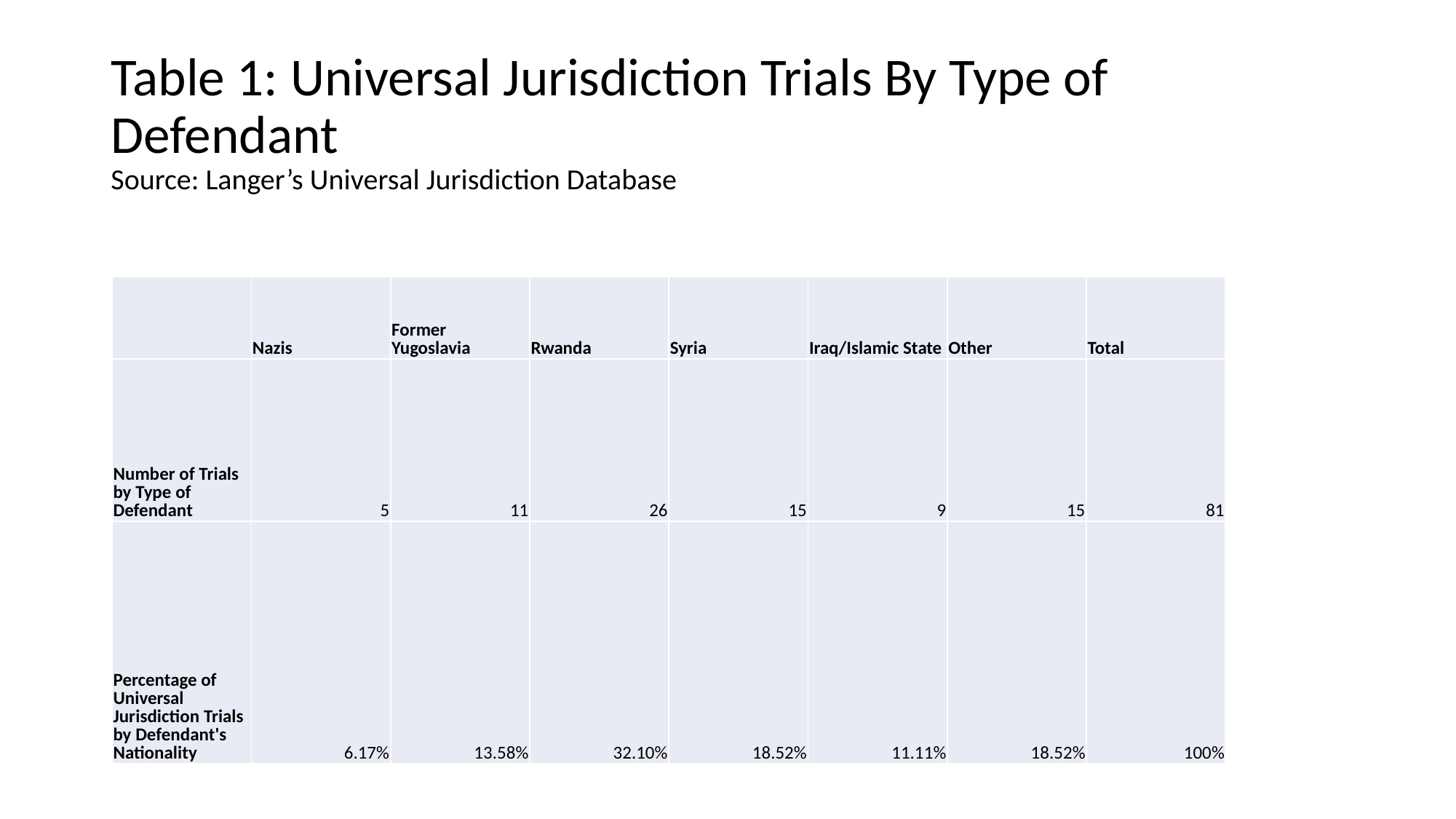

# Table 1: Universal Jurisdiction Trials By Type of Defendant Source: Langer’s Universal Jurisdiction Database
|  | Nazis | Former Yugoslavia | Rwanda | Syria | Iraq/Islamic State | Other | Total |
| --- | --- | --- | --- | --- | --- | --- | --- |
| Number of Trials by Type of Defendant | 5 | 11 | 26 | 15 | 9 | 15 | 81 |
| Percentage of Universal Jurisdiction Trials by Defendant's Nationality | 6.17% | 13.58% | 32.10% | 18.52% | 11.11% | 18.52% | 100% |